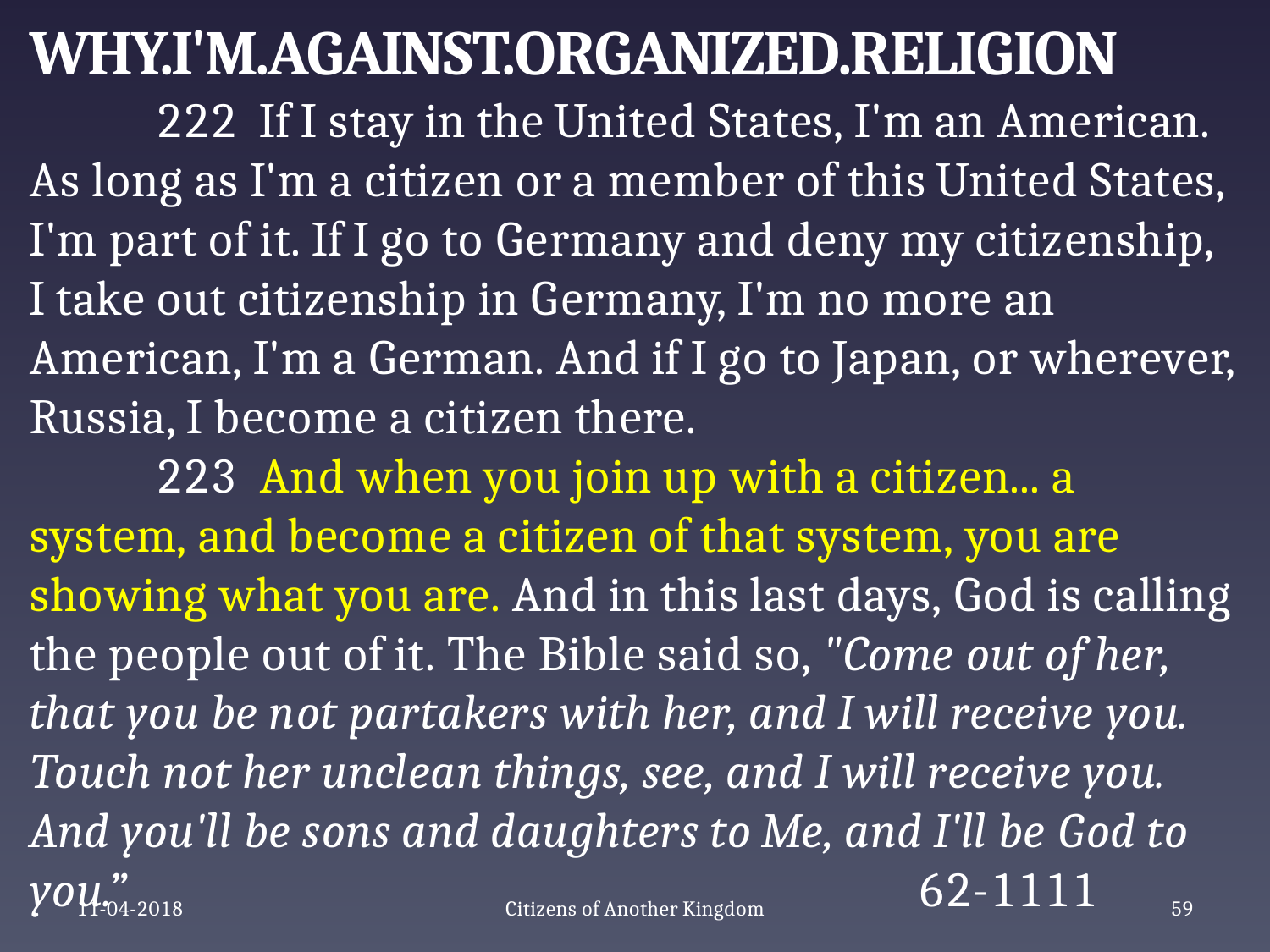

WHY.I'M.AGAINST.ORGANIZED.RELIGION
	222  If I stay in the United States, I'm an American. As long as I'm a citizen or a member of this United States, I'm part of it. If I go to Germany and deny my citizenship, I take out citizenship in Germany, I'm no more an American, I'm a German. And if I go to Japan, or wherever, Russia, I become a citizen there.
	223  And when you join up with a citizen... a system, and become a citizen of that system, you are showing what you are. And in this last days, God is calling the people out of it. The Bible said so, "Come out of her, that you be not partakers with her, and I will receive you. Touch not her unclean things, see, and I will receive you. And you'll be sons and daughters to Me, and I'll be God to you.” 							62-1111
11-04-2018
Citizens of Another Kingdom
59